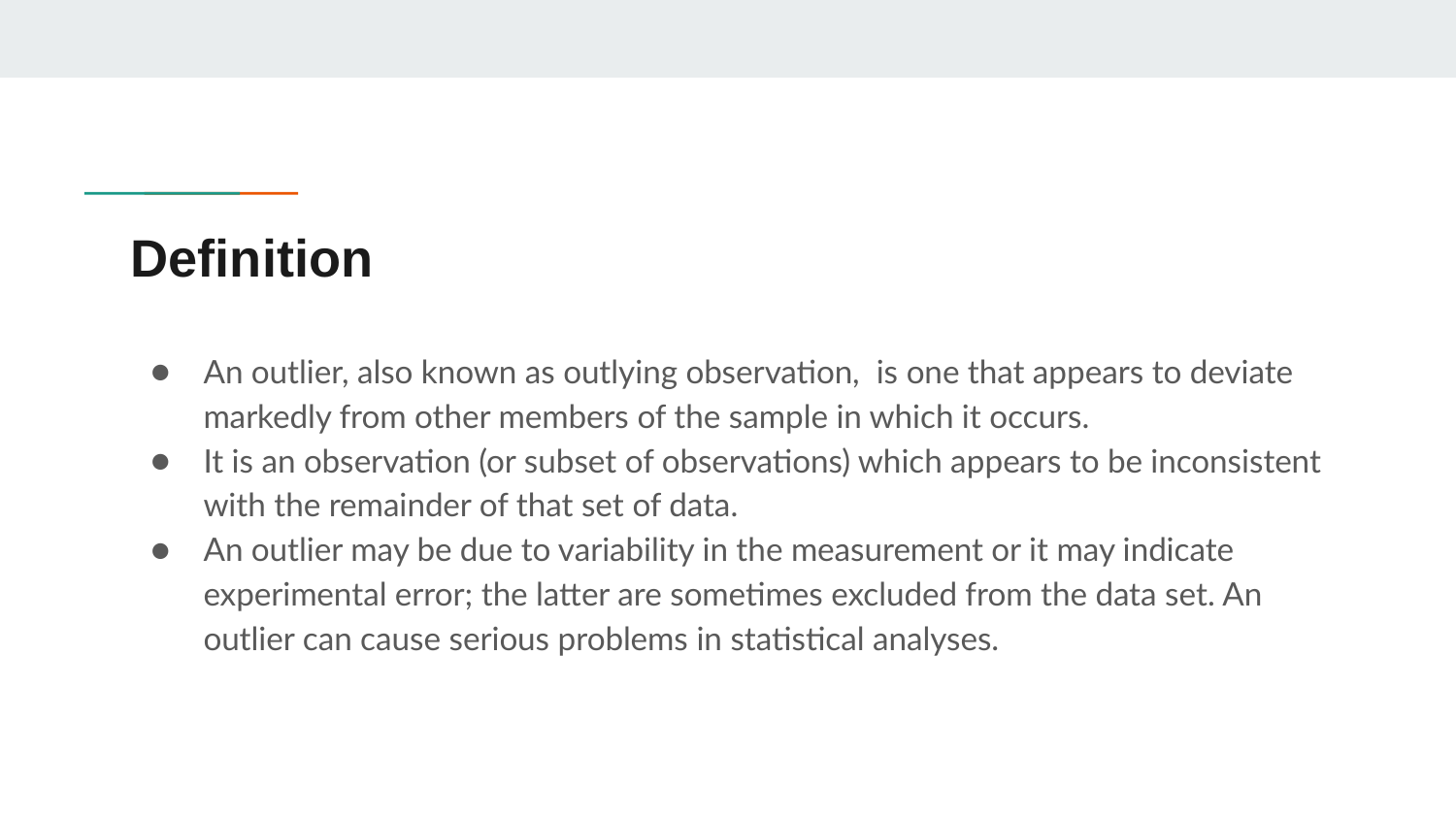

# Definition
An outlier, also known as outlying observation,  is one that appears to deviate markedly from other members of the sample in which it occurs.
It is an observation (or subset of observations) which appears to be inconsistent with the remainder of that set of data.
An outlier may be due to variability in the measurement or it may indicate experimental error; the latter are sometimes excluded from the data set. An outlier can cause serious problems in statistical analyses.